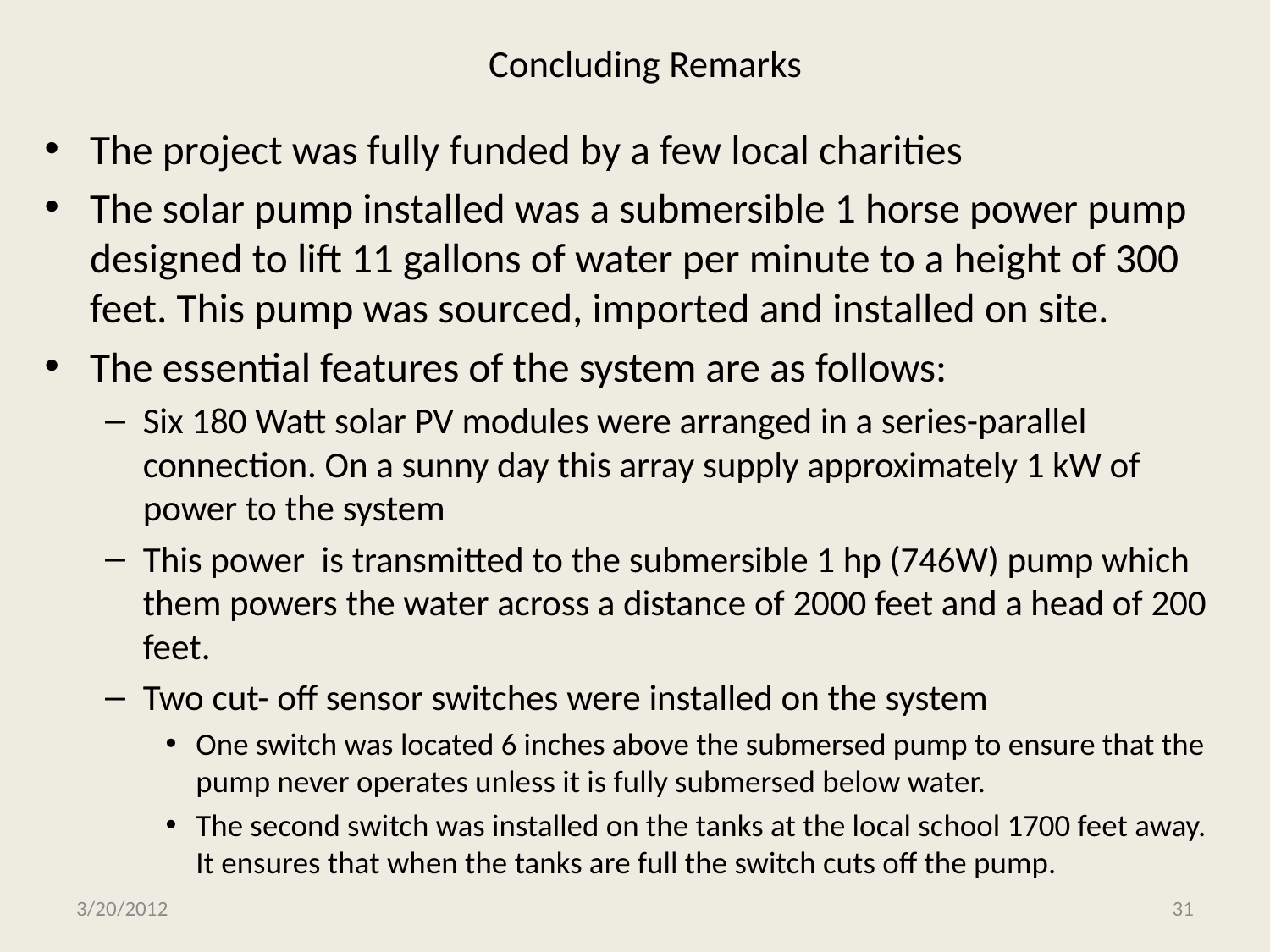

# Concluding Remarks
The project was fully funded by a few local charities
The solar pump installed was a submersible 1 horse power pump designed to lift 11 gallons of water per minute to a height of 300 feet. This pump was sourced, imported and installed on site.
The essential features of the system are as follows:
Six 180 Watt solar PV modules were arranged in a series-parallel connection. On a sunny day this array supply approximately 1 kW of power to the system
This power  is transmitted to the submersible 1 hp (746W) pump which them powers the water across a distance of 2000 feet and a head of 200 feet.
Two cut- off sensor switches were installed on the system
One switch was located 6 inches above the submersed pump to ensure that the pump never operates unless it is fully submersed below water.
The second switch was installed on the tanks at the local school 1700 feet away. It ensures that when the tanks are full the switch cuts off the pump.

3/20/2012
31